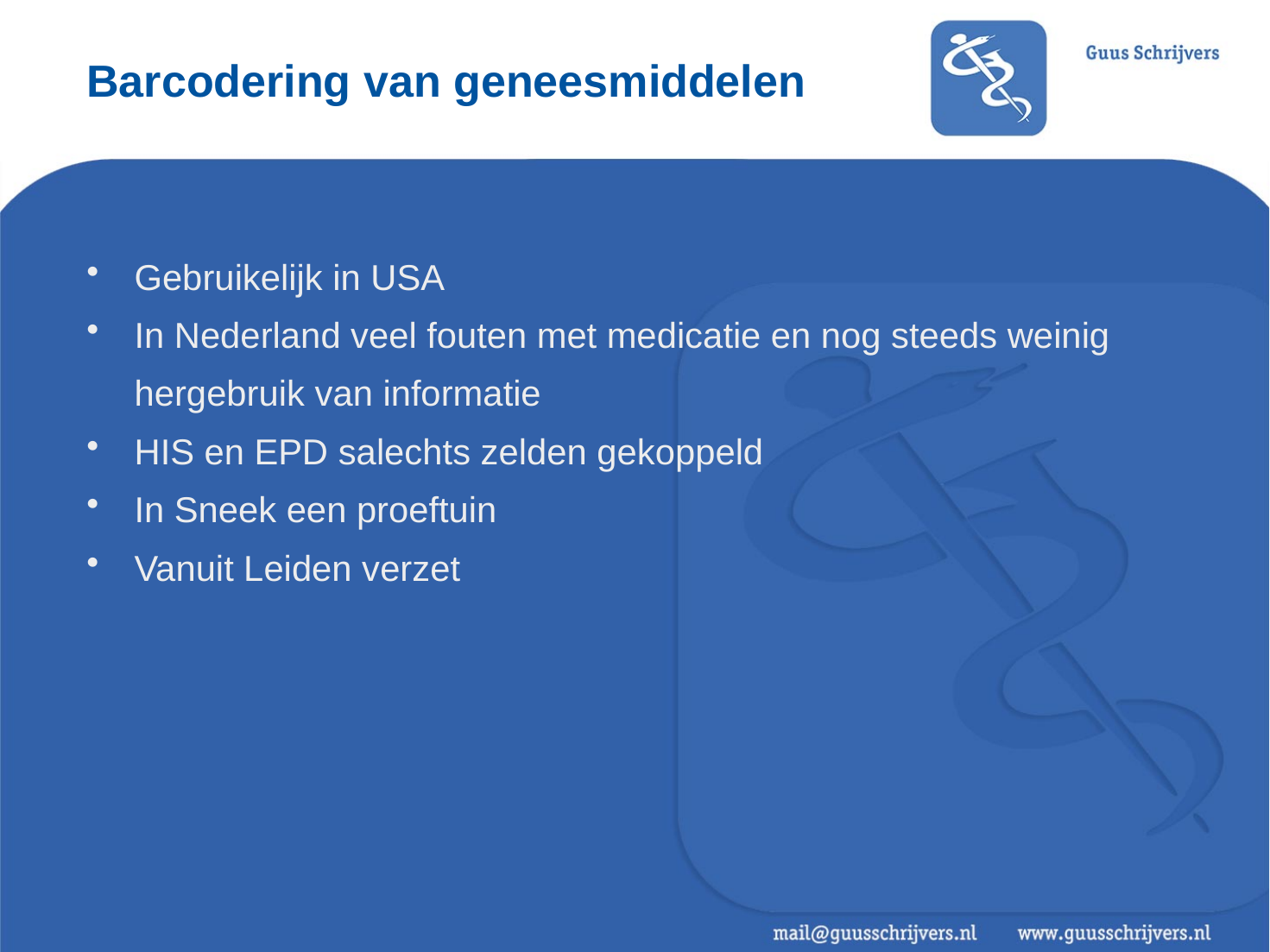

# Barcodering van geneesmiddelen
Gebruikelijk in USA
In Nederland veel fouten met medicatie en nog steeds weinig hergebruik van informatie
HIS en EPD salechts zelden gekoppeld
In Sneek een proeftuin
Vanuit Leiden verzet